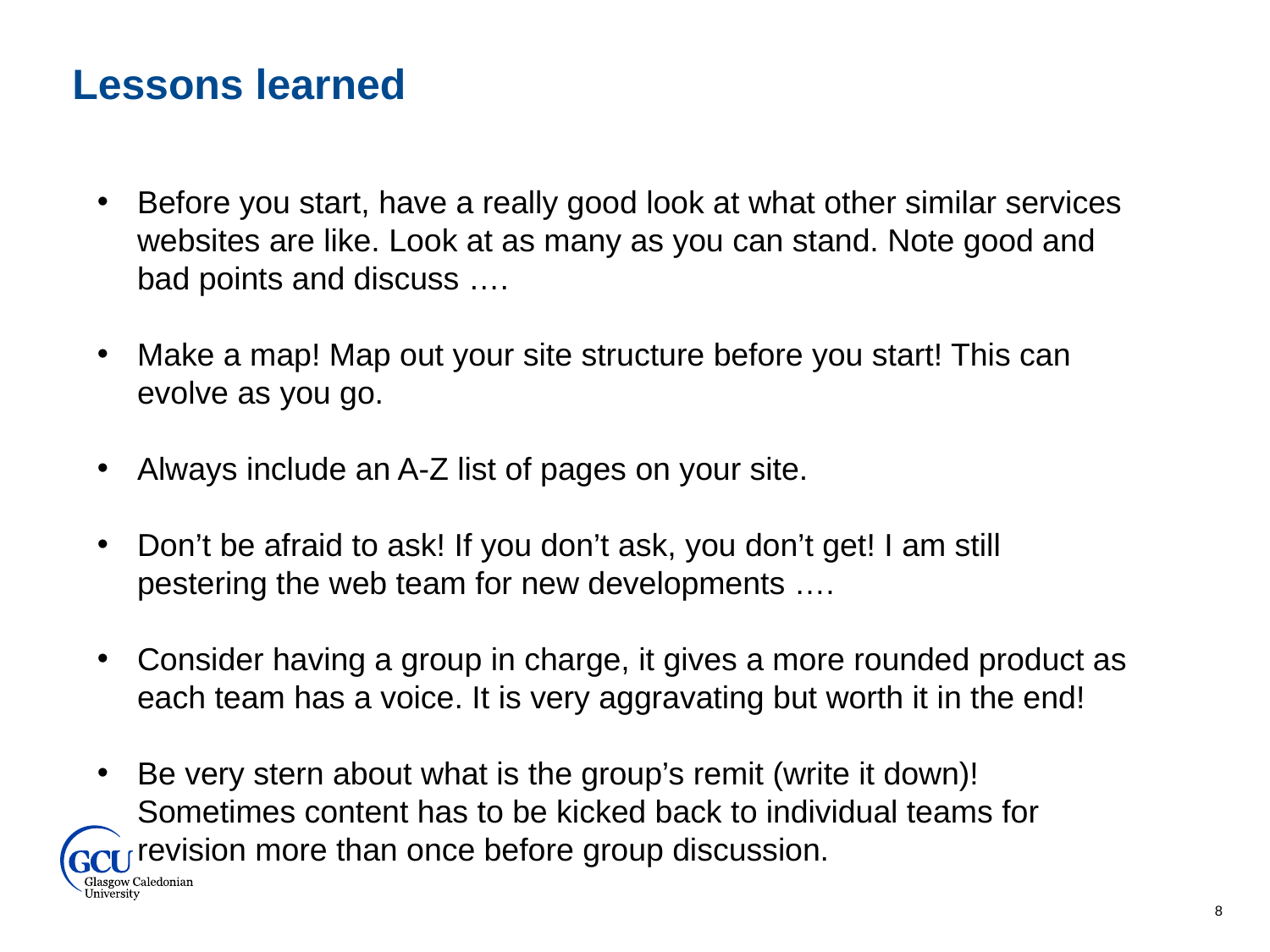

Lessons learned
Before you start, have a really good look at what other similar services websites are like. Look at as many as you can stand. Note good and bad points and discuss ….
Make a map! Map out your site structure before you start! This can evolve as you go.
Always include an A-Z list of pages on your site.
Don’t be afraid to ask! If you don’t ask, you don’t get! I am still pestering the web team for new developments ….
Consider having a group in charge, it gives a more rounded product as each team has a voice. It is very aggravating but worth it in the end!
Be very stern about what is the group’s remit (write it down)! Sometimes content has to be kicked back to individual teams for revision more than once before group discussion.